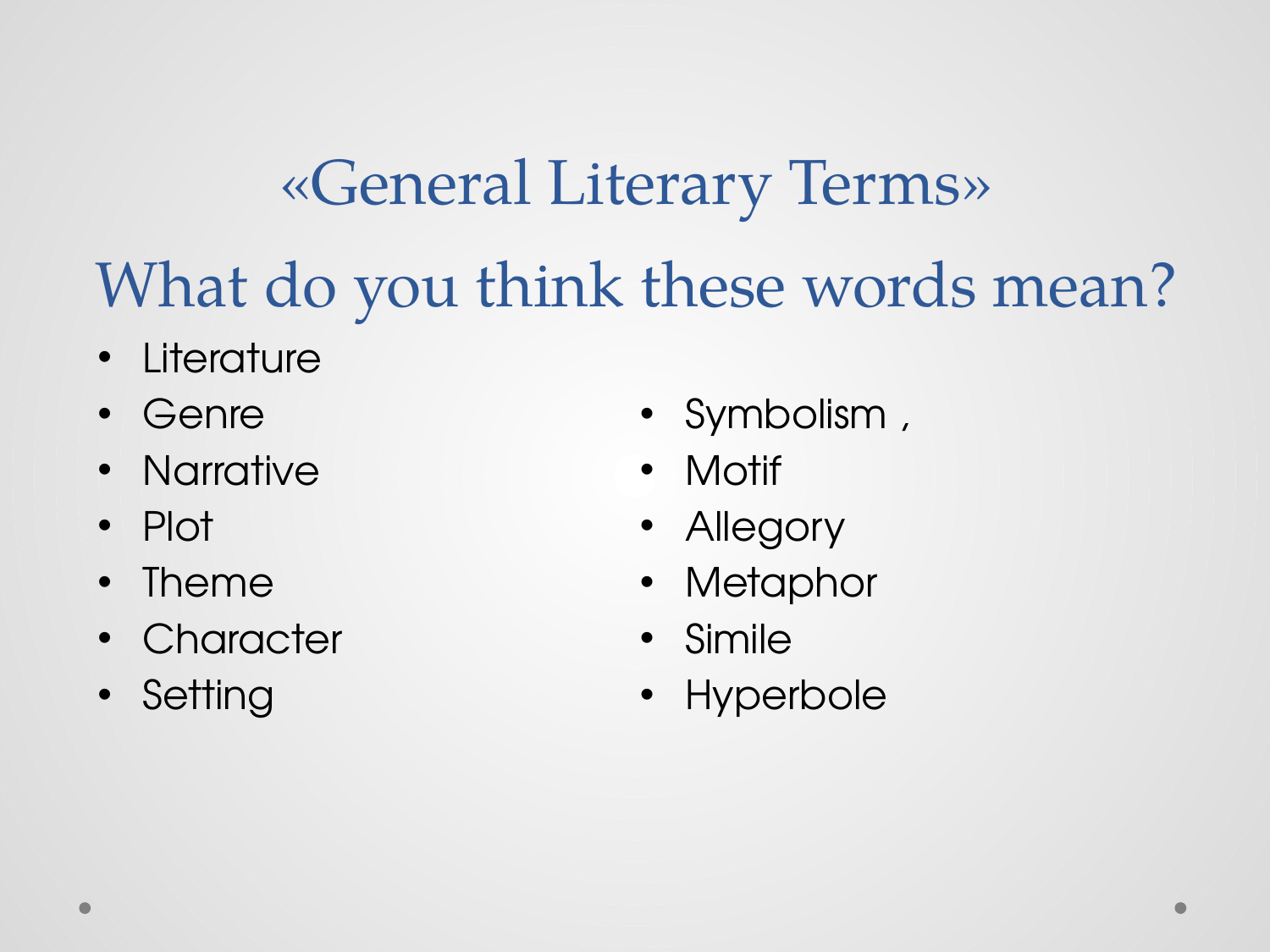

# «General Literary Terms» What do you think these words mean?
Literature
Genre
Narrative
Plot
Theme
Character
Setting

Symbolism ,
Motif
Allegory
Metaphor
Simile
Hyperbole